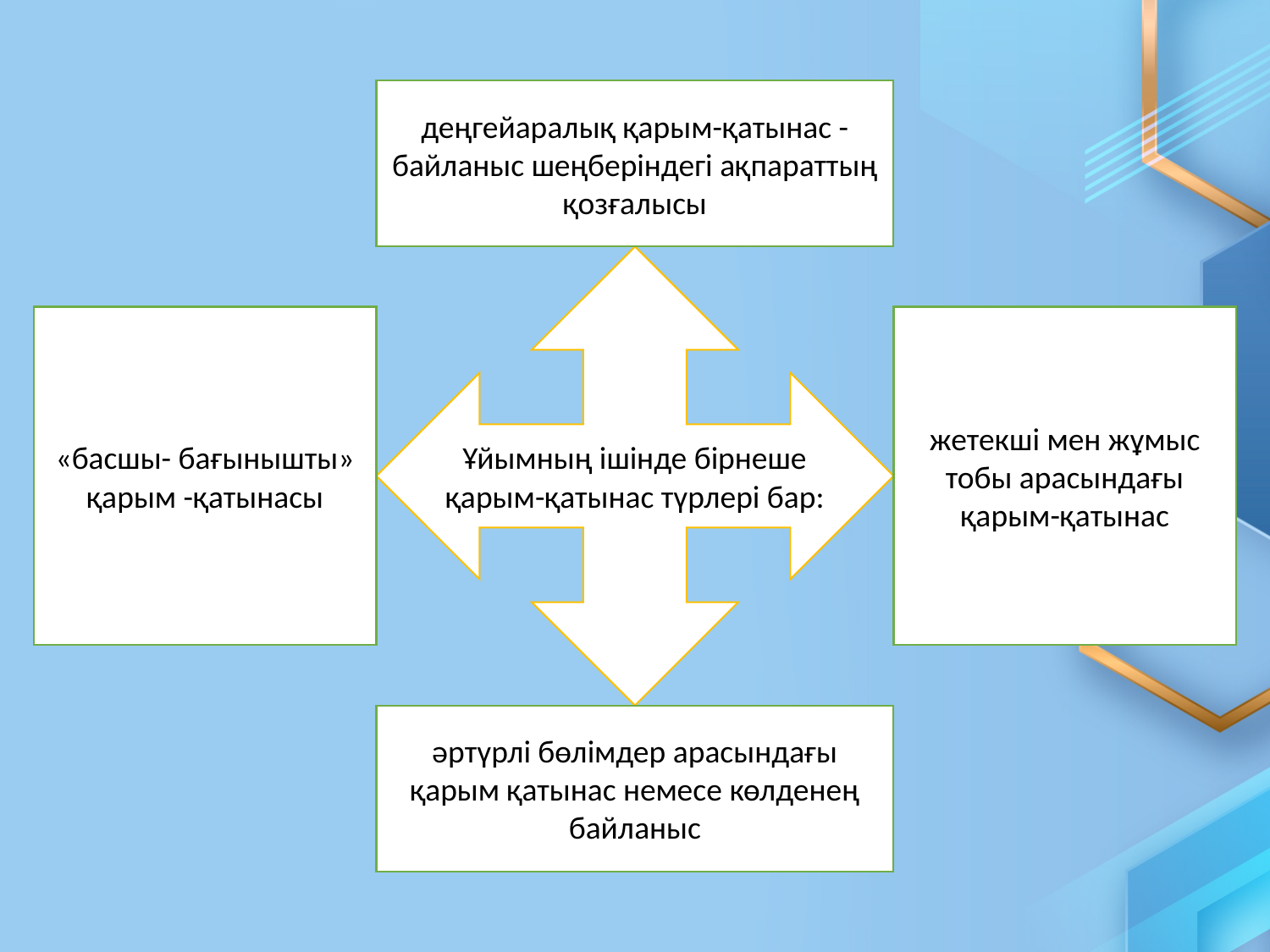

деңгейаралық қарым-қатынас - байланыс шеңберіндегі ақпараттың қозғалысы
Ұйымның ішінде бірнеше қарым-қатынас түрлері бар:
«басшы- бағынышты» қарым -қатынасы
жетекші мен жұмыс тобы арасындағы қарым-қатынас
әртүрлі бөлімдер арасындағы қарым қатынас немесе көлденең байланыс